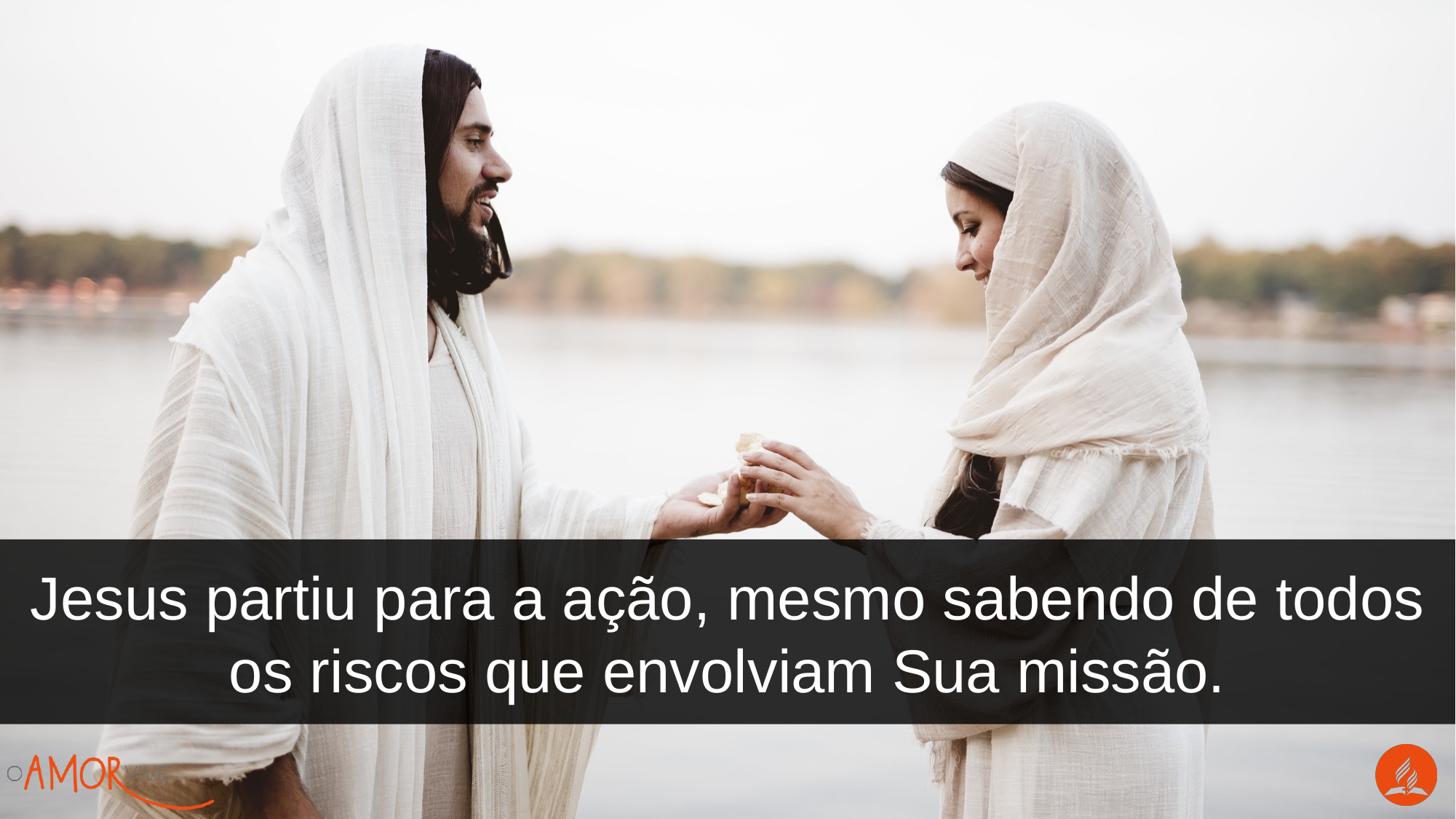

Jesus partiu para a ação, mesmo sabendo de todos os riscos que envolviam Sua missão.